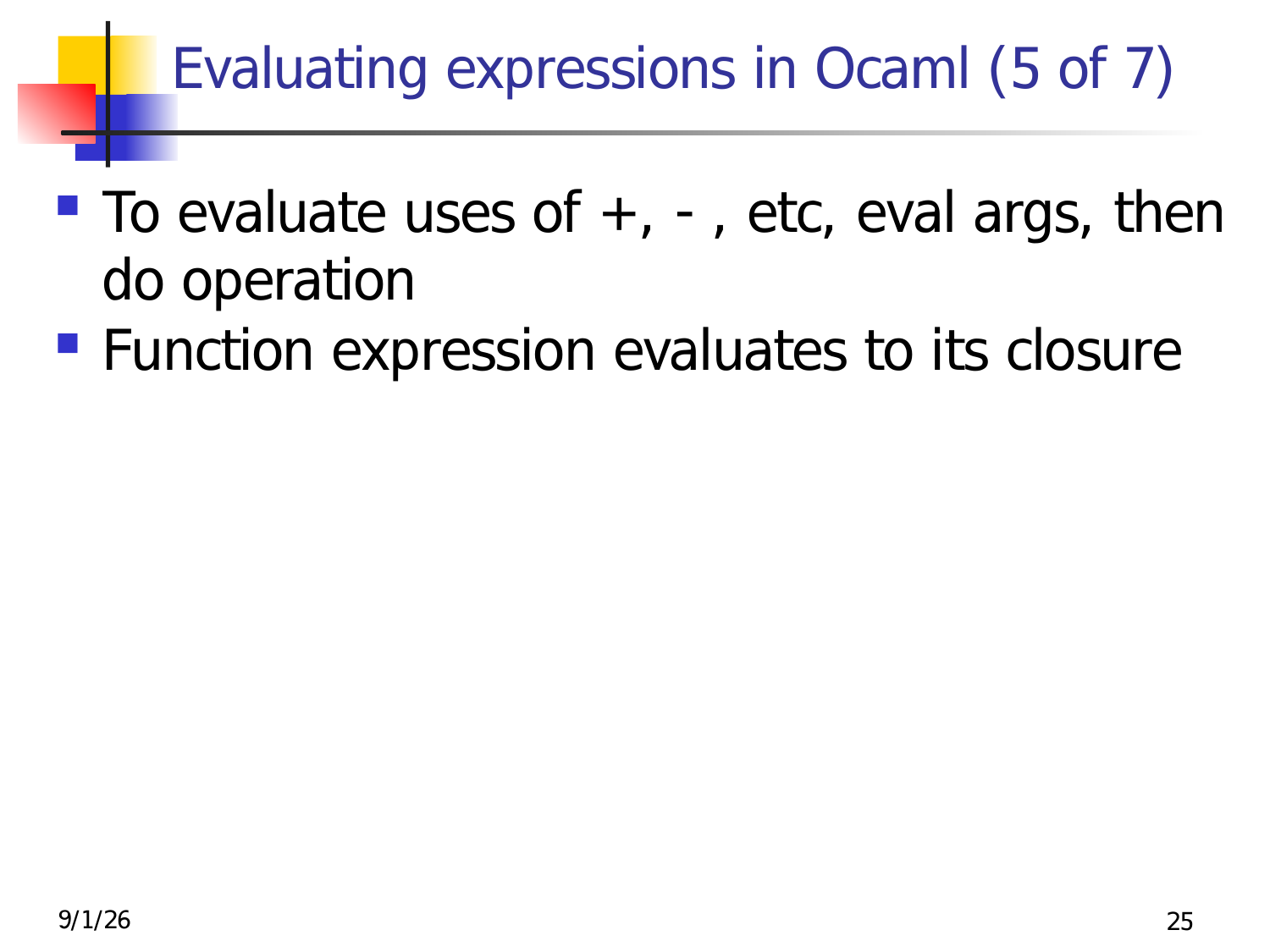

# Evaluating expressions in Ocaml (5 of 7)
To evaluate uses of +, - , etc, eval args, then do operation
Function expression evaluates to its closure

9/1/26
25